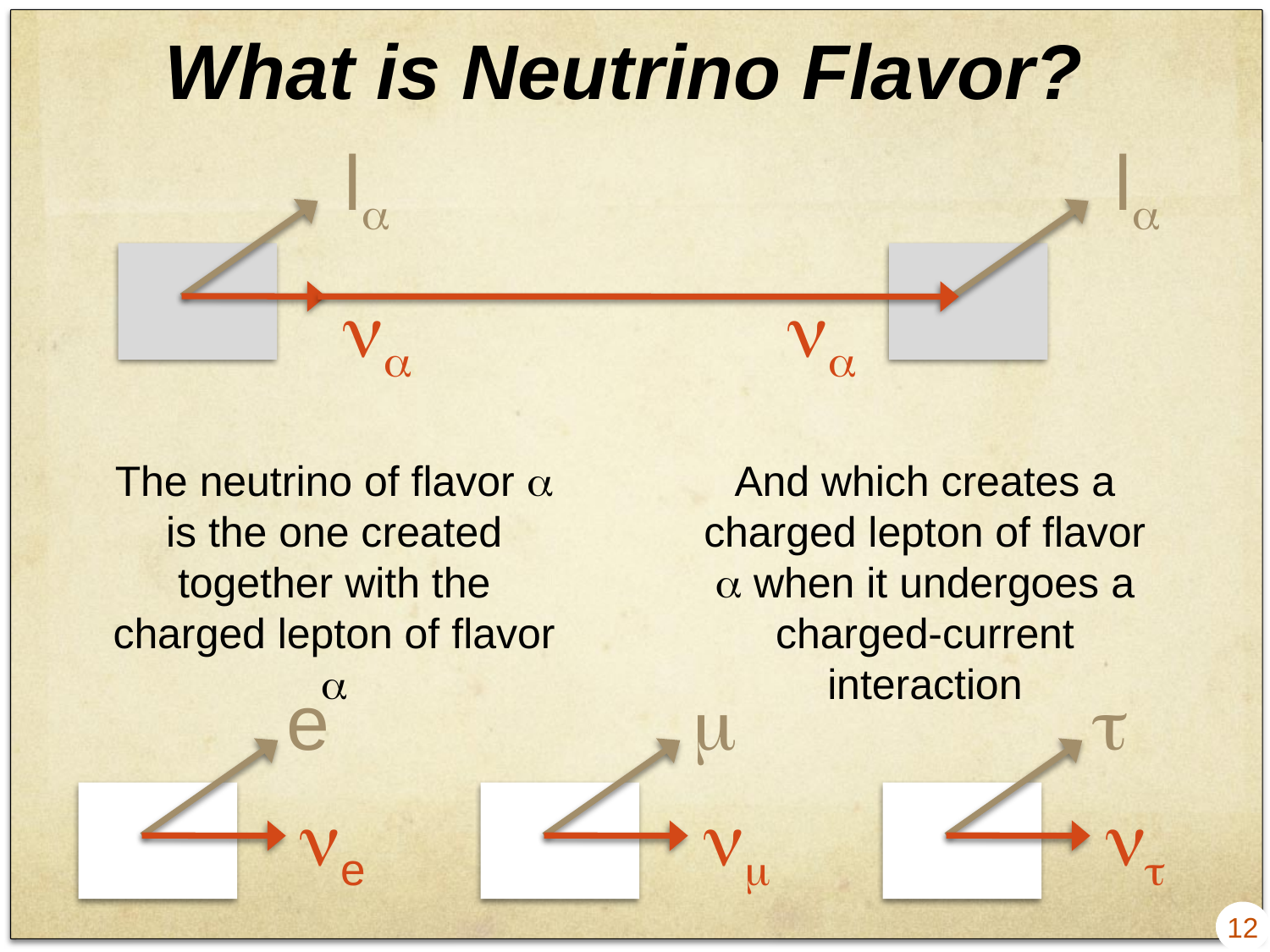

# What is Neutrino Flavor?
lα
lα

να
να
The neutrino of flavor α is the one created together with the charged lepton of flavor α
And which creates a charged lepton of flavor α when it undergoes a charged-current interaction
e
μ
τ

νe

νμ

ντ
12